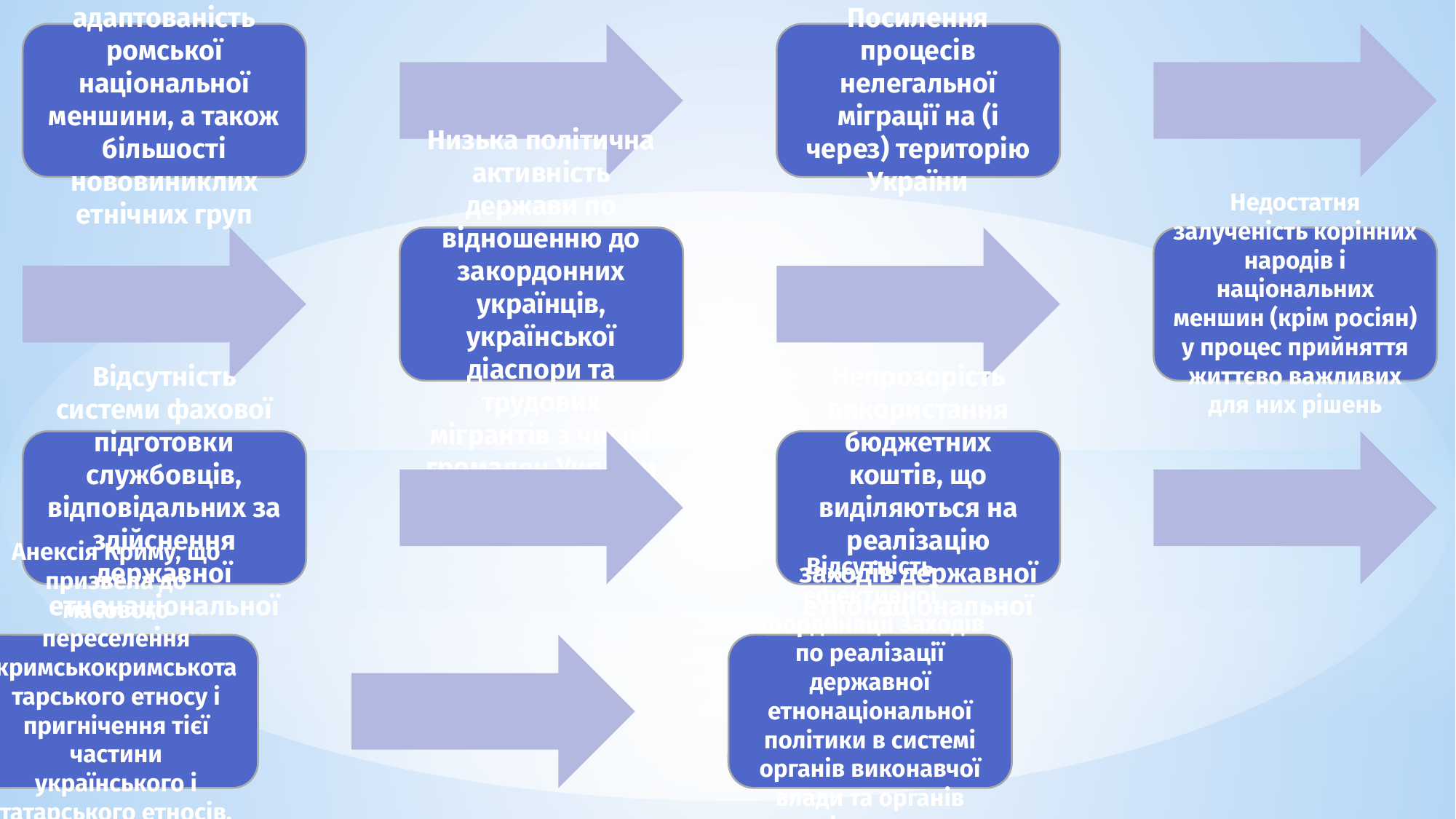

Посилення процесів нелегальної міграції на (і через) територію України
Недостатня залученість корінних народів і національних меншин (крім росіян) у процес прийняття життєво важливих для них рішень
Низька політична активність держави по відношенню до закордонних українців, української діаспори та трудових мігрантів з числа громадян України